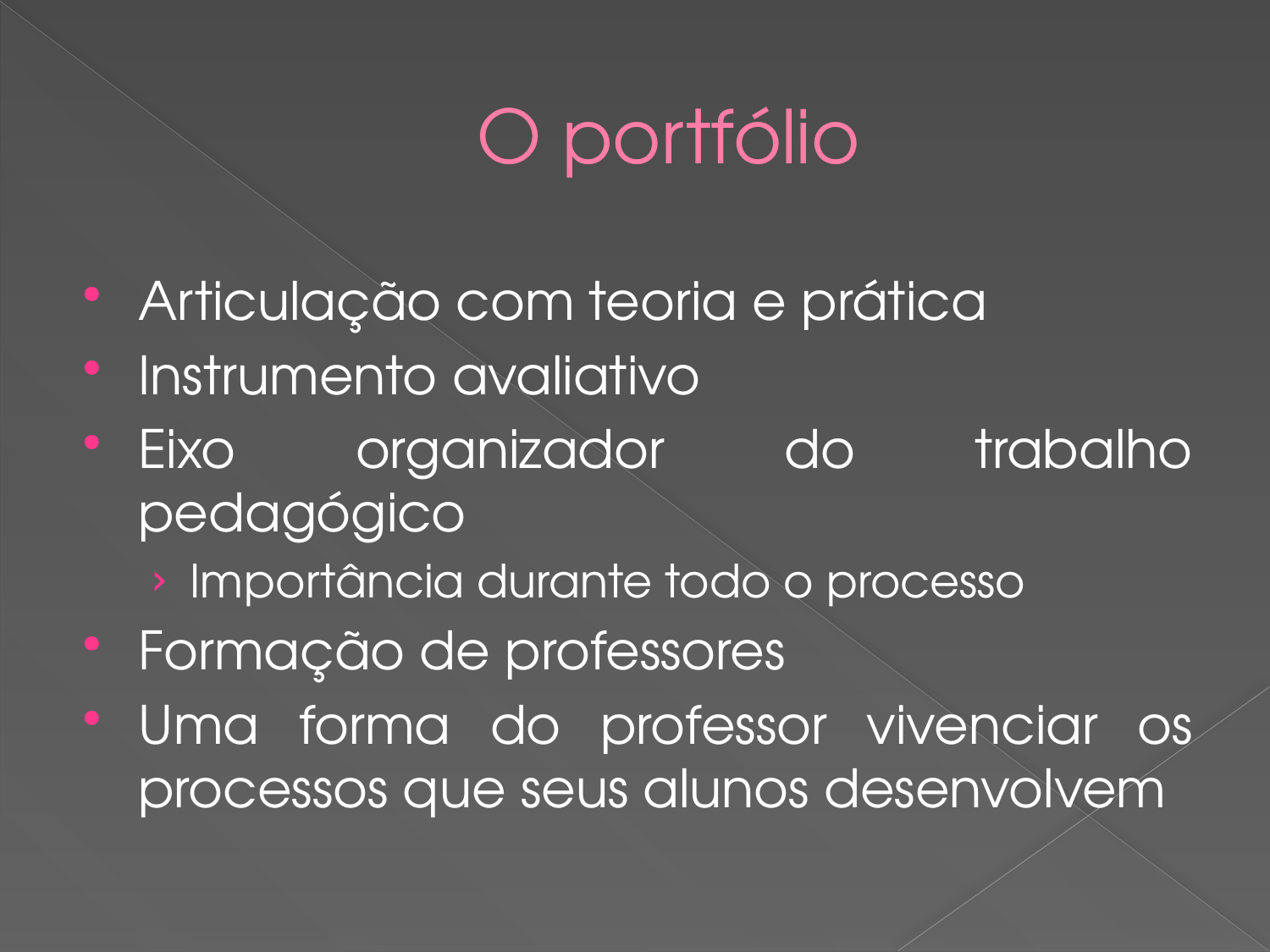

# O portfólio
Articulação com teoria e prática
Instrumento avaliativo
Eixo organizador do trabalho pedagógico
Importância durante todo o processo
Formação de professores
Uma forma do professor vivenciar os processos que seus alunos desenvolvem